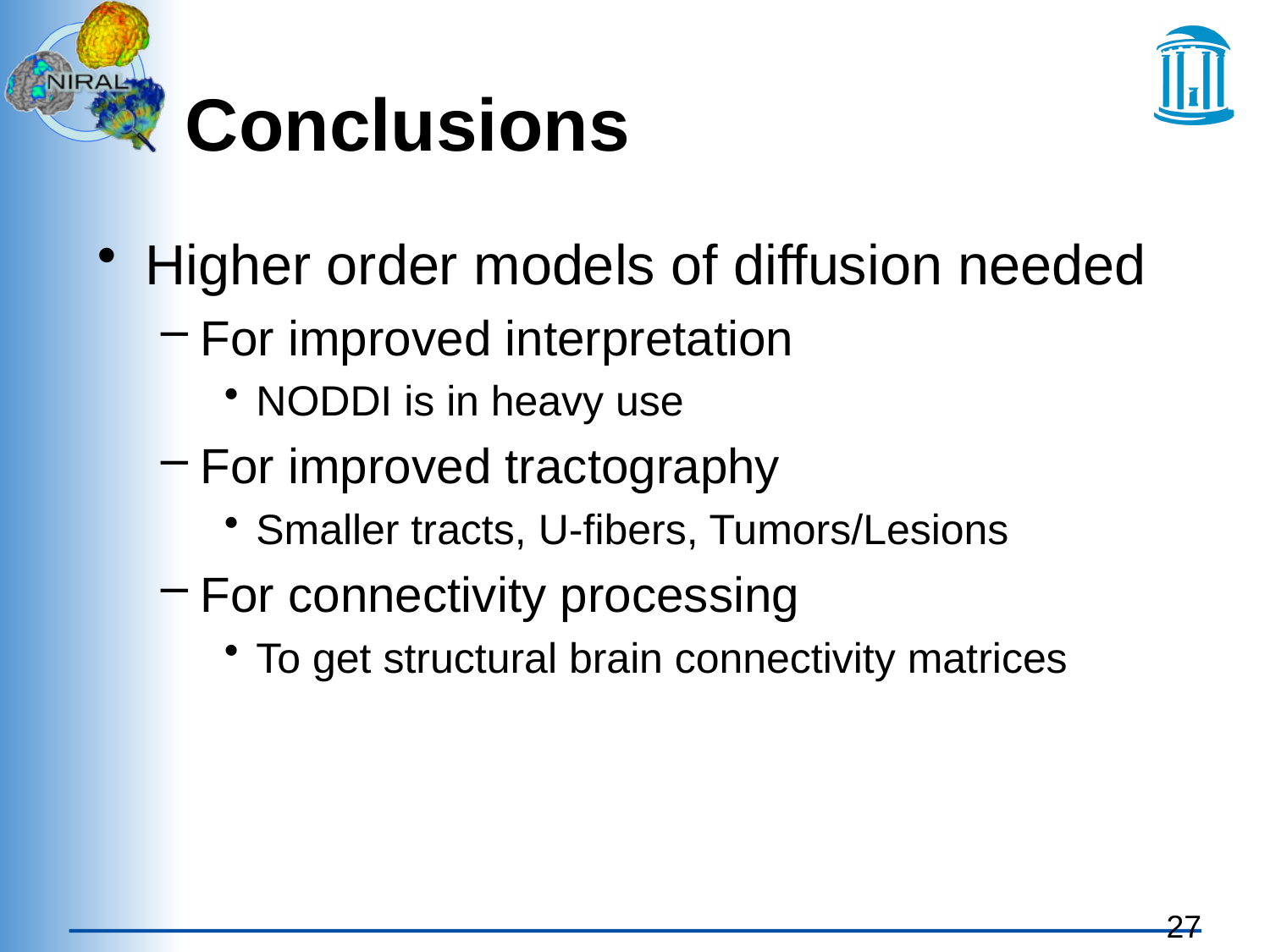

# Conclusions
Higher order models of diffusion needed
For improved interpretation
NODDI is in heavy use
For improved tractography
Smaller tracts, U-fibers, Tumors/Lesions
For connectivity processing
To get structural brain connectivity matrices